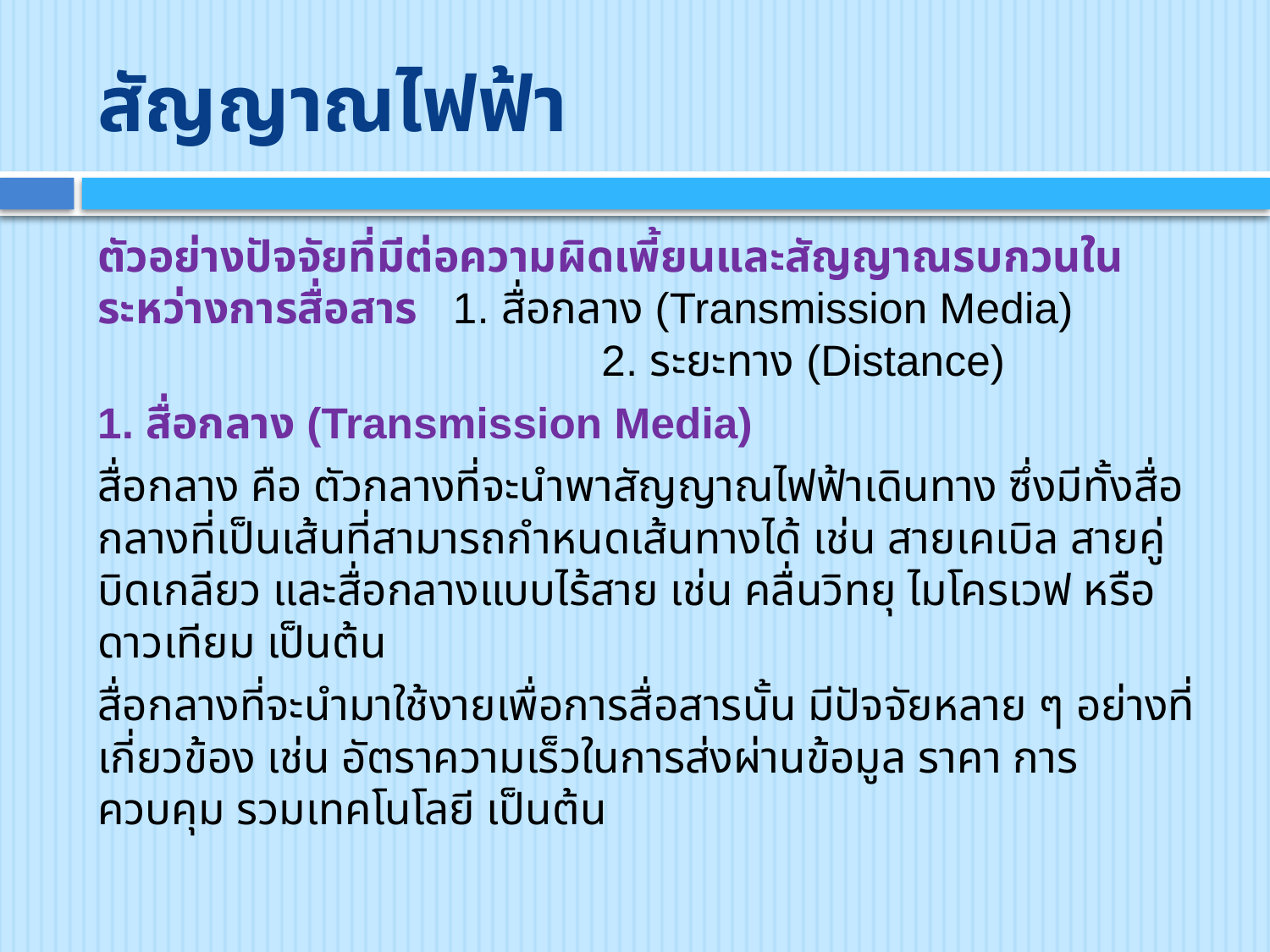

# สัญญาณไฟฟ้า
ตัวอย่างปัจจัยที่มีต่อความผิดเพี้ยนและสัญญาณรบกวนในระหว่างการสื่อสาร   1. สื่อกลาง (Transmission Media) 					      2. ระยะทาง (Distance)
1. สื่อกลาง (Transmission Media)
สื่อกลาง คือ ตัวกลางที่จะนำพาสัญญาณไฟฟ้าเดินทาง ซึ่งมีทั้งสื่อกลางที่เป็นเส้นที่สามารถกำหนดเส้นทางได้ เช่น สายเคเบิล สายคู่บิดเกลียว และสื่อกลางแบบไร้สาย เช่น คลื่นวิทยุ ไมโครเวฟ หรือดาวเทียม เป็นต้น
สื่อกลางที่จะนำมาใช้งายเพื่อการสื่อสารนั้น มีปัจจัยหลาย ๆ อย่างที่เกี่ยวข้อง เช่น อัตราความเร็วในการส่งผ่านข้อมูล ราคา การควบคุม รวมเทคโนโลยี เป็นต้น